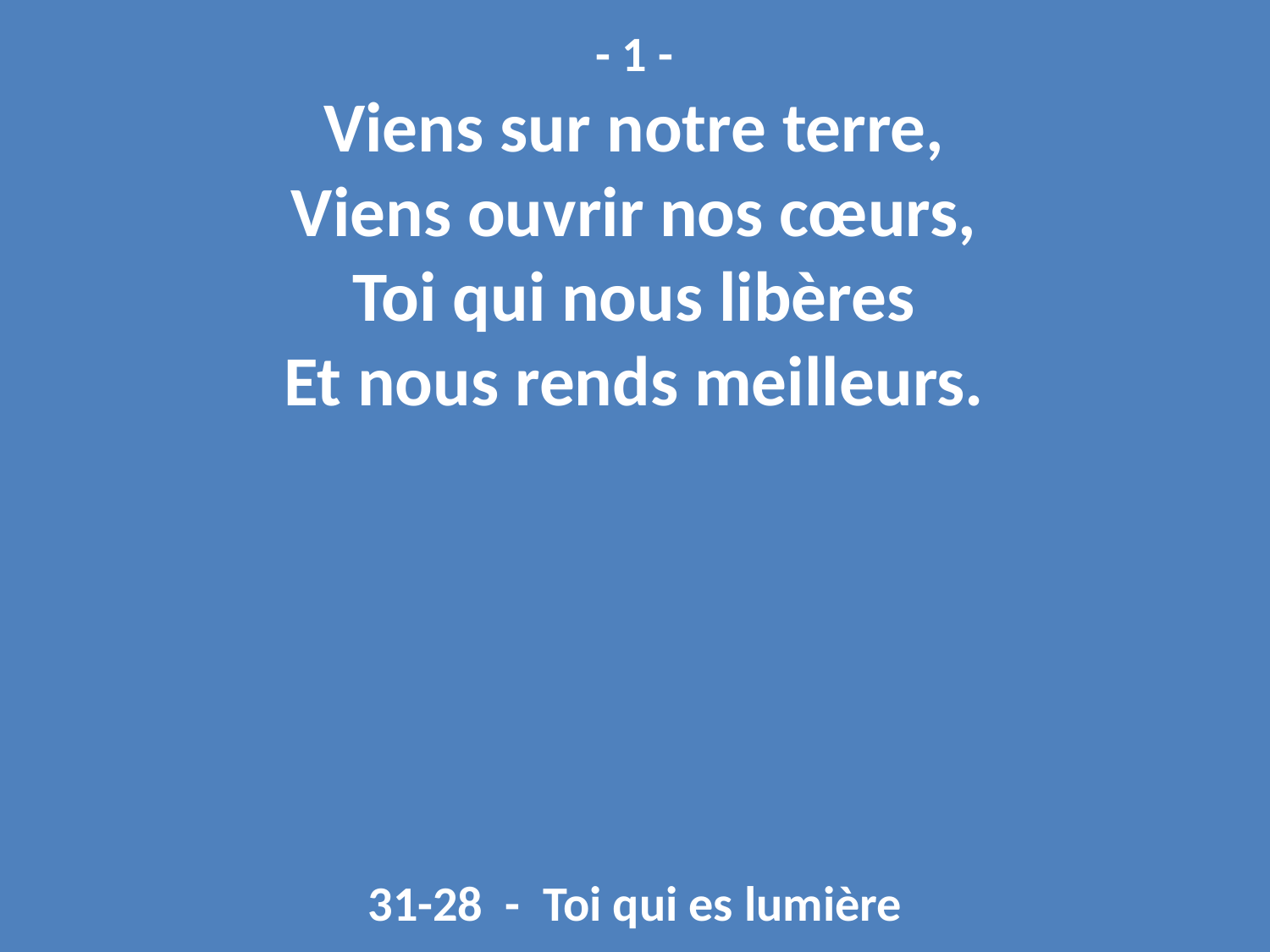

- 1 -
Viens sur notre terre,
Viens ouvrir nos cœurs,
Toi qui nous libères
Et nous rends meilleurs.
31-28  -  Toi qui es lumière